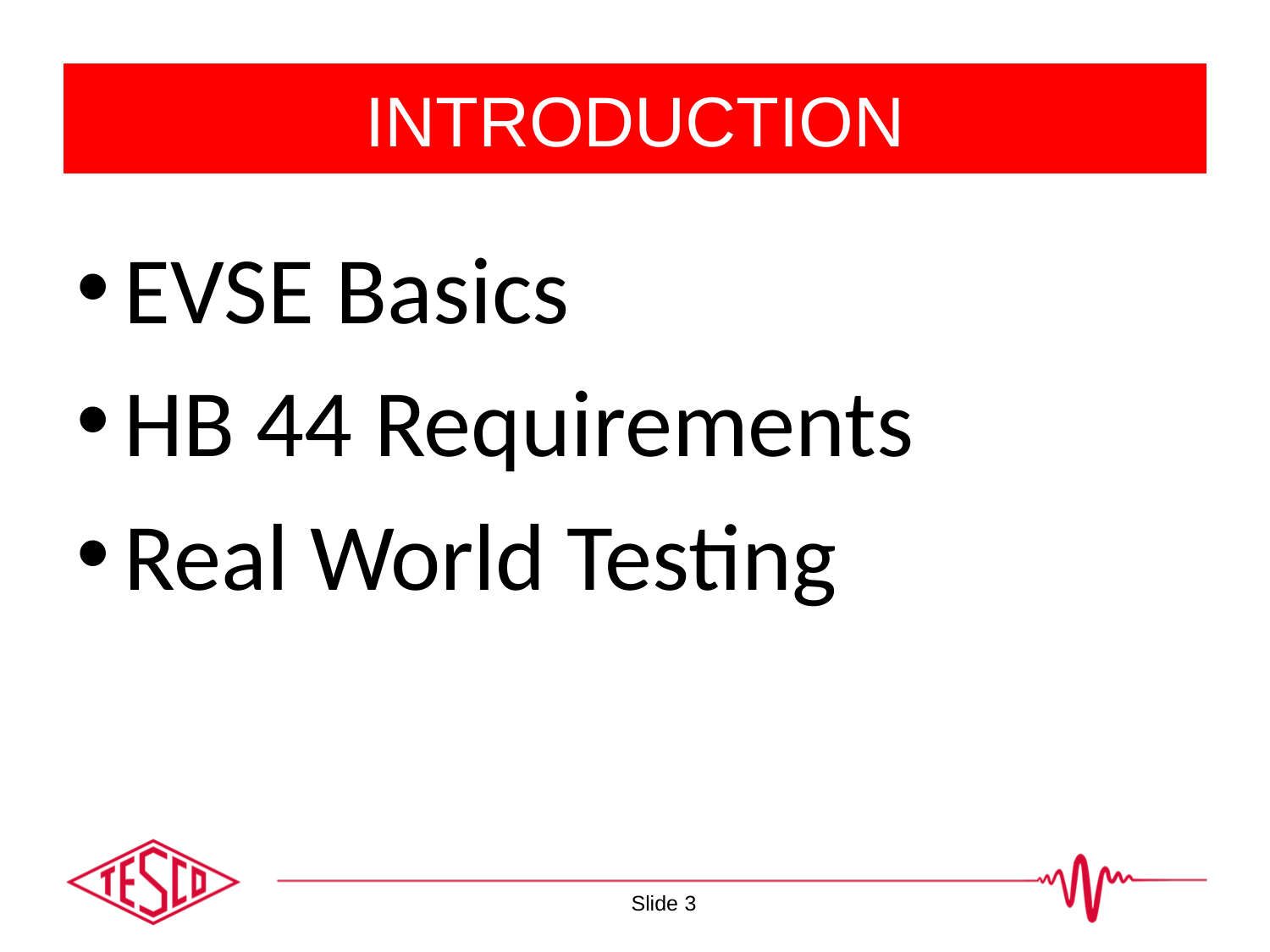

# INTRODUCTION
EVSE Basics
HB 44 Requirements
Real World Testing
Slide 3